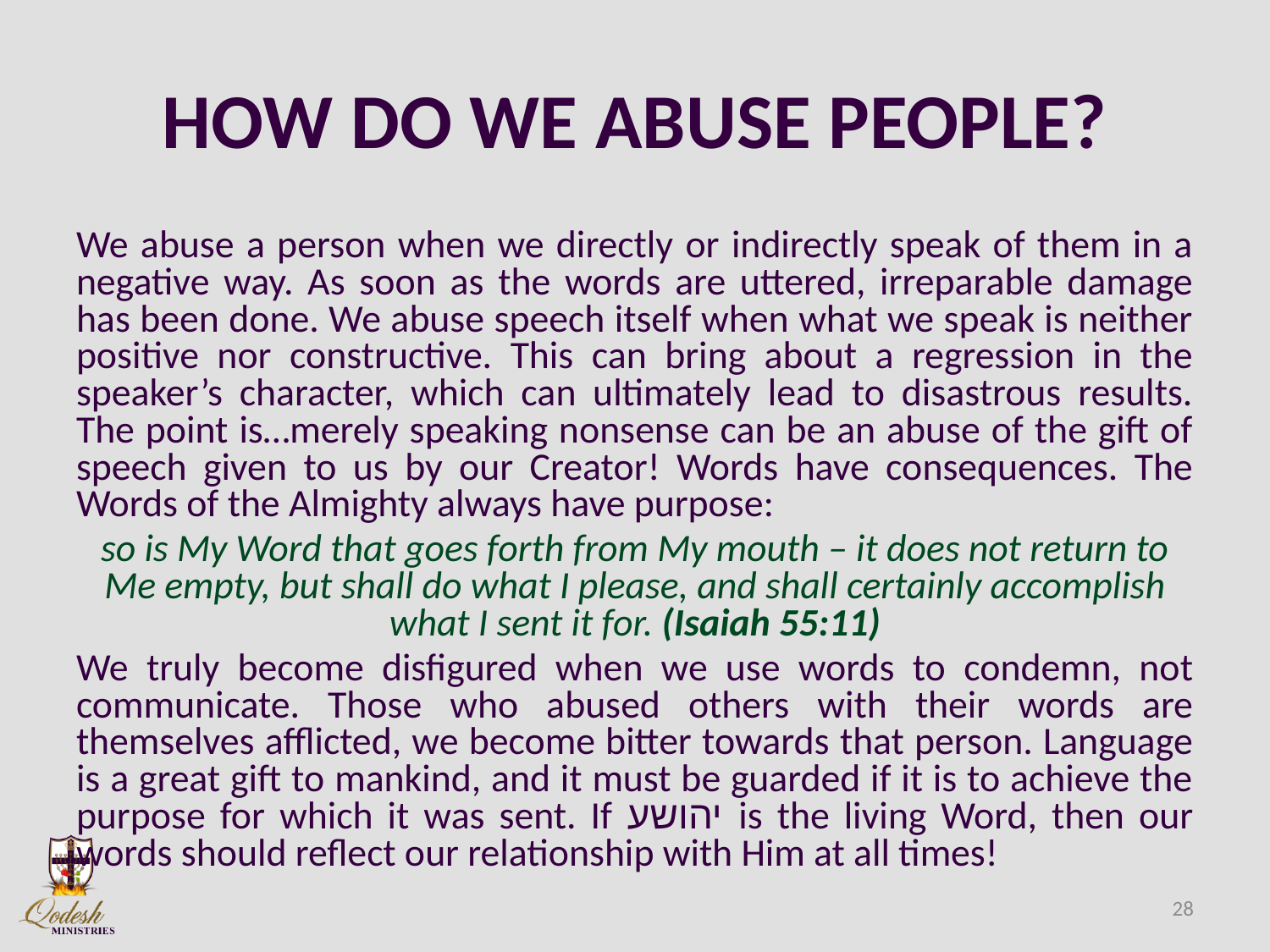

# HOW DO WE ABUSE PEOPLE?
We abuse a person when we directly or indirectly speak of them in a negative way. As soon as the words are uttered, irreparable damage has been done. We abuse speech itself when what we speak is neither positive nor constructive. This can bring about a regression in the speaker’s character, which can ultimately lead to disastrous results. The point is…merely speaking nonsense can be an abuse of the gift of speech given to us by our Creator! Words have consequences. The Words of the Almighty always have purpose:
so is My Word that goes forth from My mouth – it does not return to Me empty, but shall do what I please, and shall certainly accomplish what I sent it for. (Isaiah 55:11)
We truly become disfigured when we use words to condemn, not communicate. Those who abused others with their words are themselves afflicted, we become bitter towards that person. Language is a great gift to mankind, and it must be guarded if it is to achieve the purpose for which it was sent. If יהושע is the living Word, then our words should reflect our relationship with Him at all times!
28